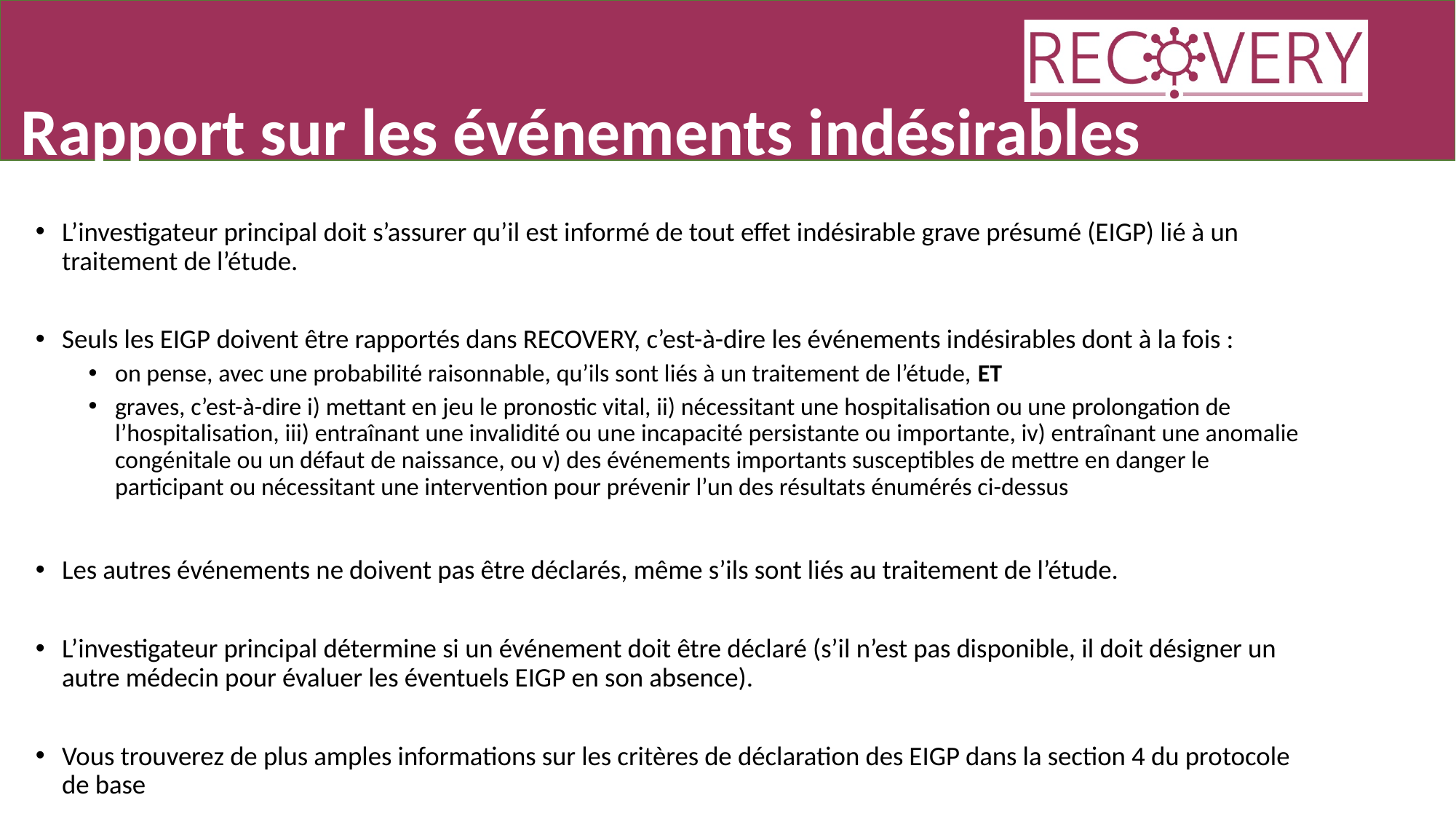

Rapport sur les événements indésirables
L’investigateur principal doit s’assurer qu’il est informé de tout effet indésirable grave présumé (EIGP) lié à un traitement de l’étude.

Seuls les EIGP doivent être rapportés dans RECOVERY, c’est-à-dire les événements indésirables dont à la fois :
on pense, avec une probabilité raisonnable, qu’ils sont liés à un traitement de l’étude, ET
graves, c’est-à-dire i) mettant en jeu le pronostic vital, ii) nécessitant une hospitalisation ou une prolongation de l’hospitalisation, iii) entraînant une invalidité ou une incapacité persistante ou importante, iv) entraînant une anomalie congénitale ou un défaut de naissance, ou v) des événements importants susceptibles de mettre en danger le participant ou nécessitant une intervention pour prévenir l’un des résultats énumérés ci-dessus

Les autres événements ne doivent pas être déclarés, même s’ils sont liés au traitement de l’étude.

L’investigateur principal détermine si un événement doit être déclaré (s’il n’est pas disponible, il doit désigner un autre médecin pour évaluer les éventuels EIGP en son absence).

Vous trouverez de plus amples informations sur les critères de déclaration des EIGP dans la section 4 du protocole de base